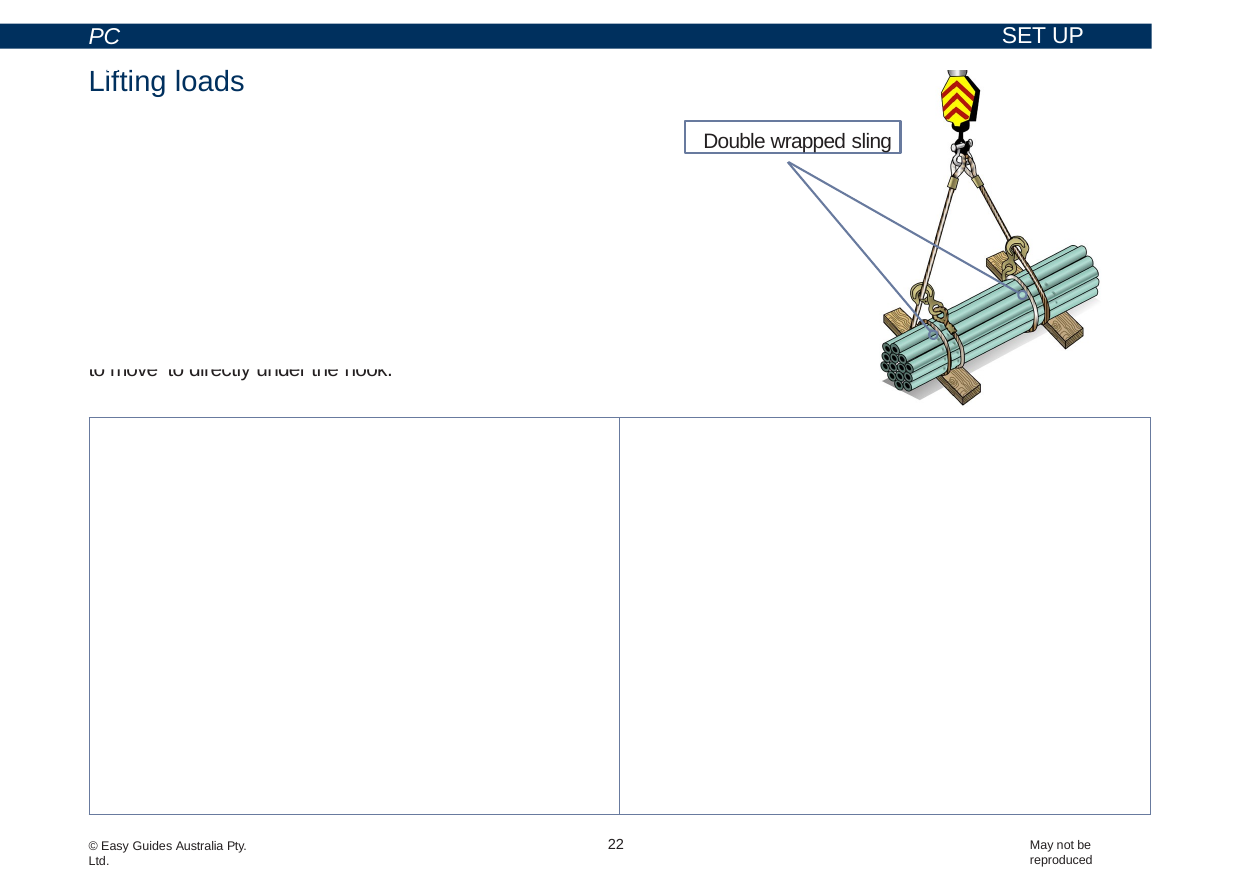

SET UP TASK
PC 4.2
Lifting loads
When lifting loads that can slip or be damaged if not correctly lifted,  special equipment or slinging methods should be used.
A load which has parts that can slip should be double wrapped with  the sling.
Loads such as roof trusses or air conditioning duct work can be easily  damaged by compression forces or unsupported sections bending.
These should be lifted using special equipment such as spreader bars  or long slings to reduce the compression forces as slings try to move  to directly under the hook.

v
Double wrapped sling

v
Spreader bar
Long slings
v
22
May not be reproduced
© Easy Guides Australia Pty. Ltd.